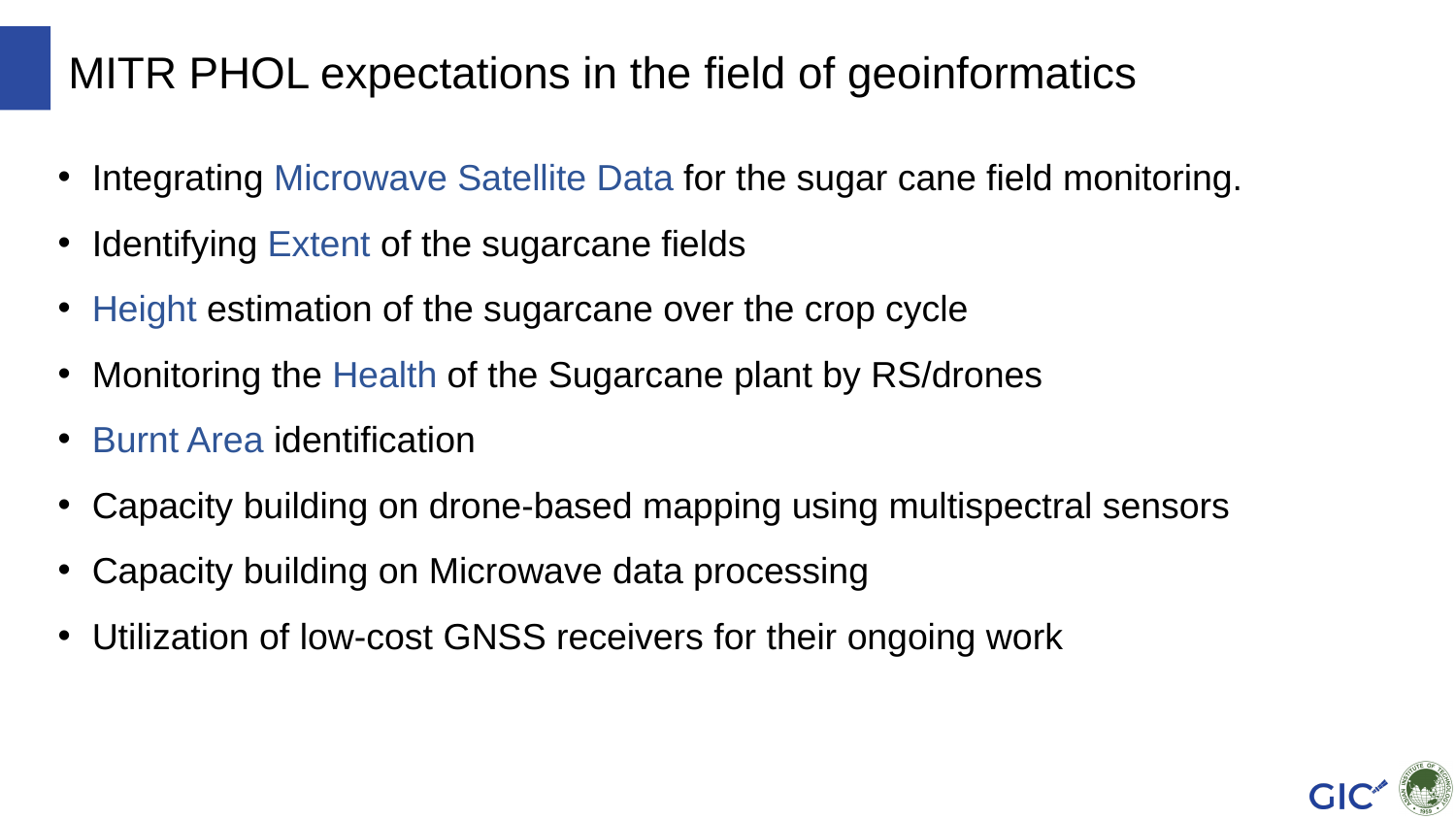

# MITR PHOL expectations in the field of geoinformatics
Integrating Microwave Satellite Data for the sugar cane field monitoring.
Identifying Extent of the sugarcane fields
Height estimation of the sugarcane over the crop cycle
Monitoring the Health of the Sugarcane plant by RS/drones
Burnt Area identification
Capacity building on drone-based mapping using multispectral sensors
Capacity building on Microwave data processing
Utilization of low-cost GNSS receivers for their ongoing work